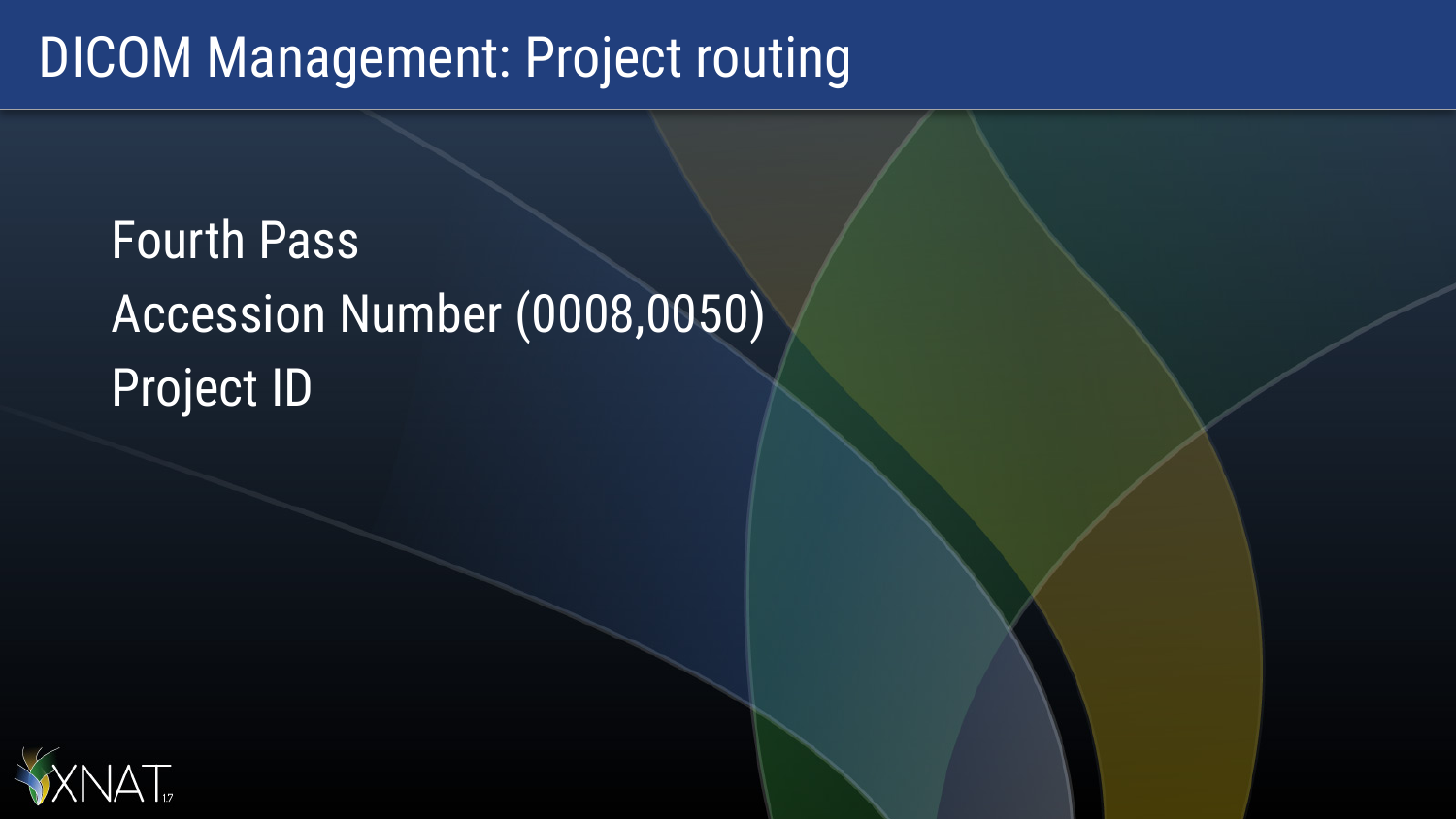

# DICOM Management: Project routing

Fourth Pass
Accession Number (0008,0050)
Project ID